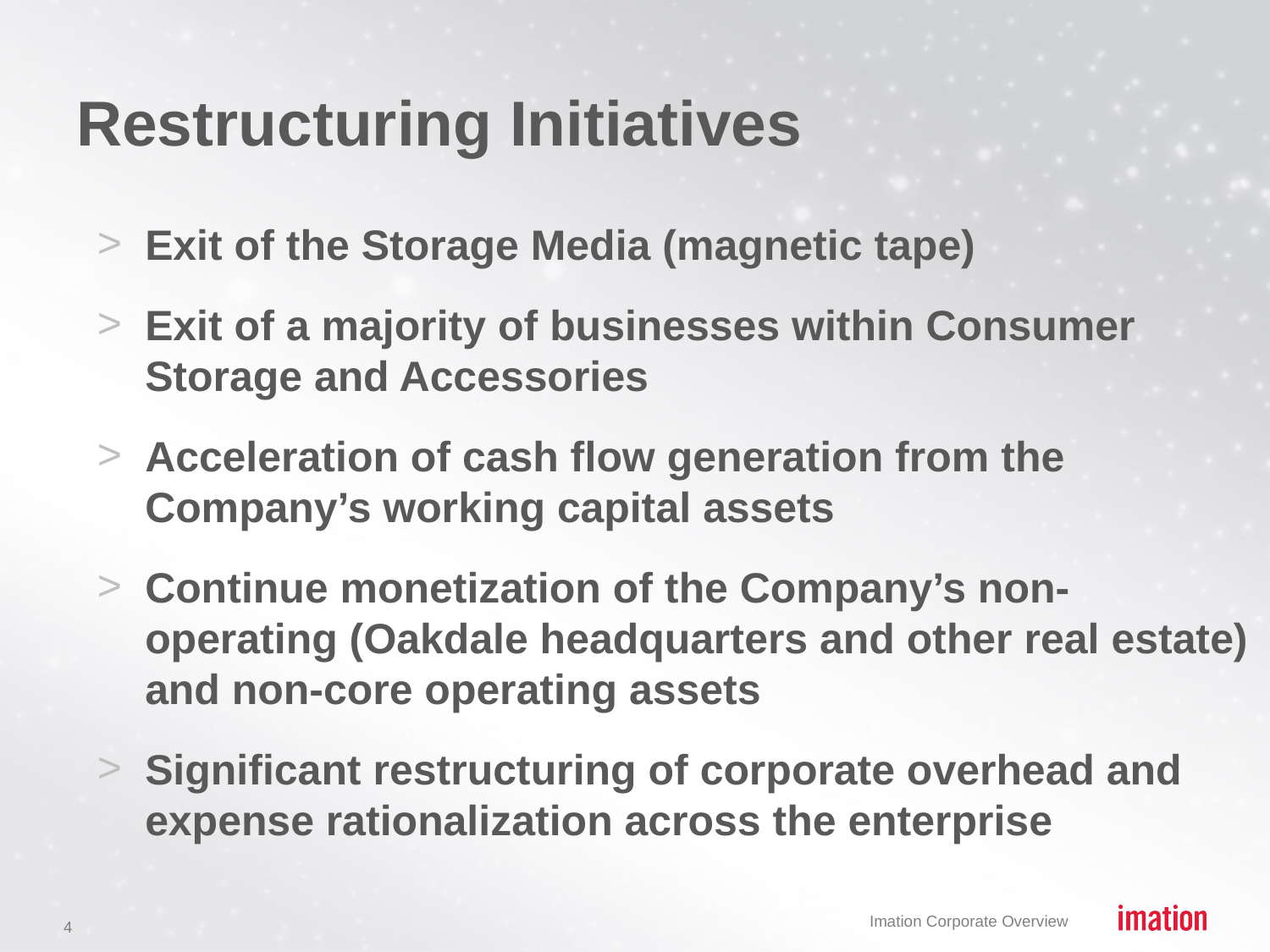

# Restructuring Initiatives
Exit of the Storage Media (magnetic tape)

Exit of a majority of businesses within Consumer Storage and Accessories

Acceleration of cash flow generation from the Company’s working capital assets

Continue monetization of the Company’s non-operating (Oakdale headquarters and other real estate) and non-core operating assets

Significant restructuring of corporate overhead and expense rationalization across the enterprise